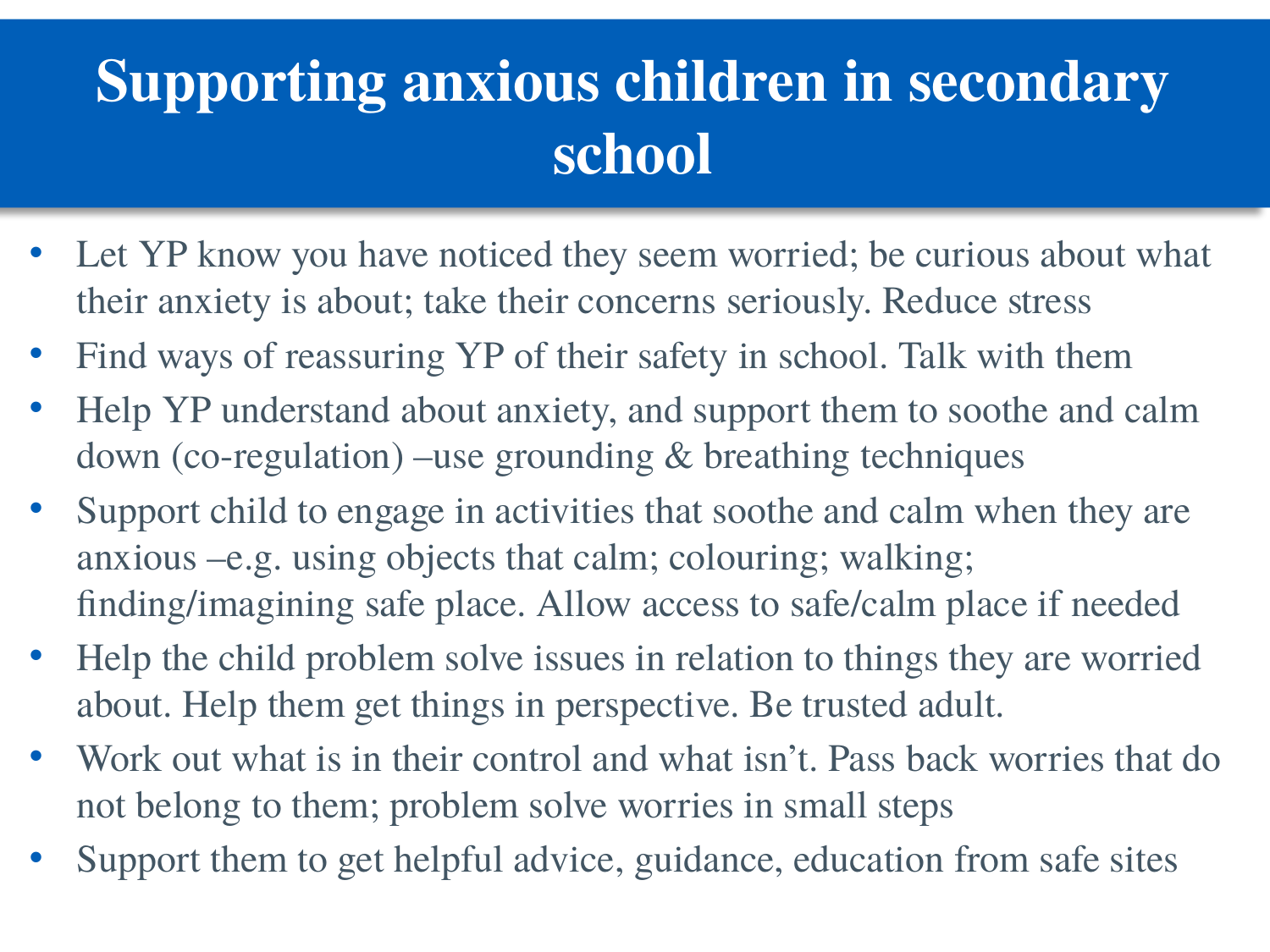

# Supporting anxious children in secondary school
Let YP know you have noticed they seem worried; be curious about what their anxiety is about; take their concerns seriously. Reduce stress
Find ways of reassuring YP of their safety in school. Talk with them
Help YP understand about anxiety, and support them to soothe and calm down (co-regulation) –use grounding & breathing techniques
Support child to engage in activities that soothe and calm when they are anxious –e.g. using objects that calm; colouring; walking; finding/imagining safe place. Allow access to safe/calm place if needed
Help the child problem solve issues in relation to things they are worried about. Help them get things in perspective. Be trusted adult.
Work out what is in their control and what isn’t. Pass back worries that do not belong to them; problem solve worries in small steps
Support them to get helpful advice, guidance, education from safe sites